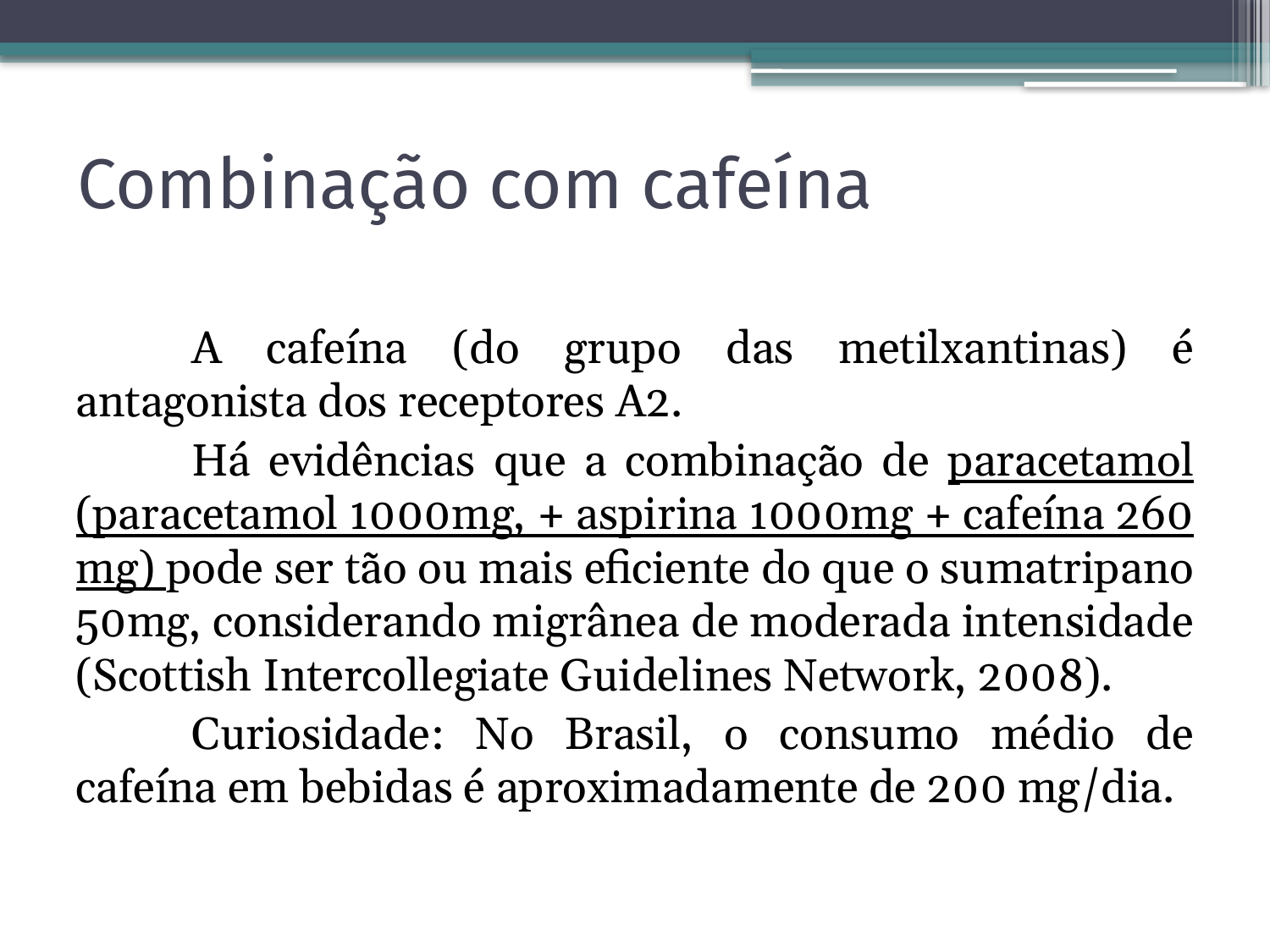

# Combinação com cafeína
	A cafeína (do grupo das metilxantinas) é antagonista dos receptores A2.
	Há evidências que a combinação de paracetamol (paracetamol 1000mg, + aspirina 1000mg + cafeína 260 mg) pode ser tão ou mais eficiente do que o sumatripano 50mg, considerando migrânea de moderada intensidade (Scottish Intercollegiate Guidelines Network, 2008).
	Curiosidade: No Brasil, o consumo médio de cafeína em bebidas é aproximadamente de 200 mg/dia.